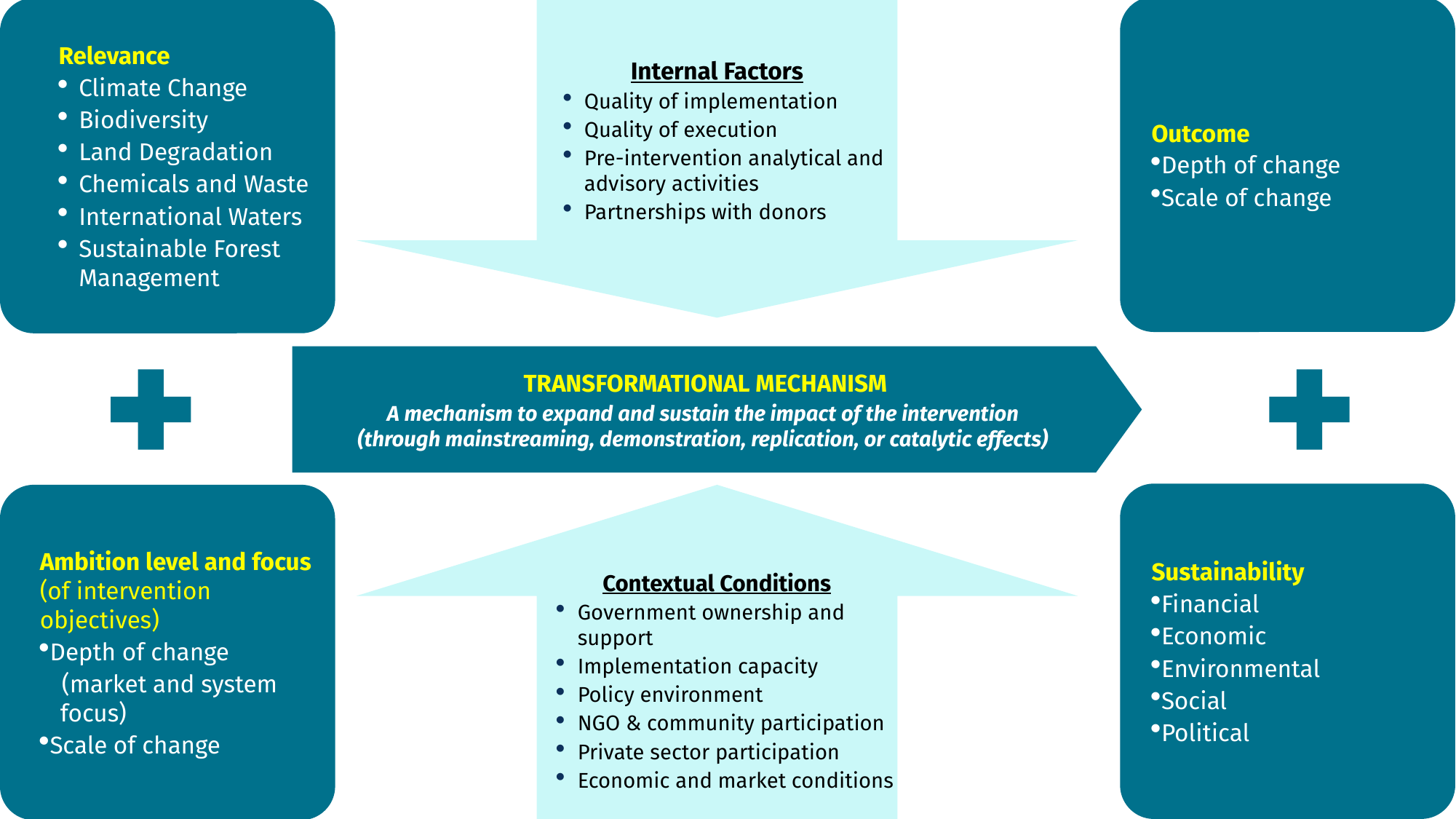

Internal Factors
Quality of implementation
Quality of execution
Pre-intervention analytical and advisory activities
Partnerships with donors
Outcome
Depth of change
Scale of change
Relevance
Climate Change
Biodiversity
Land Degradation
Chemicals and Waste
International Waters
Sustainable Forest Management
TRANSFORMATIONAL MECHANISM
A mechanism to expand and sustain the impact of the intervention
(through mainstreaming, demonstration, replication, or catalytic effects)

Sustainability
Financial
Economic
Environmental
Social
Political
Ambition level and focus
(of intervention objectives)
Depth of change
(market and system focus)
Scale of change
Contextual Conditions
Government ownership and support
Implementation capacity
Policy environment
NGO & community participation
Private sector participation
Economic and market conditions